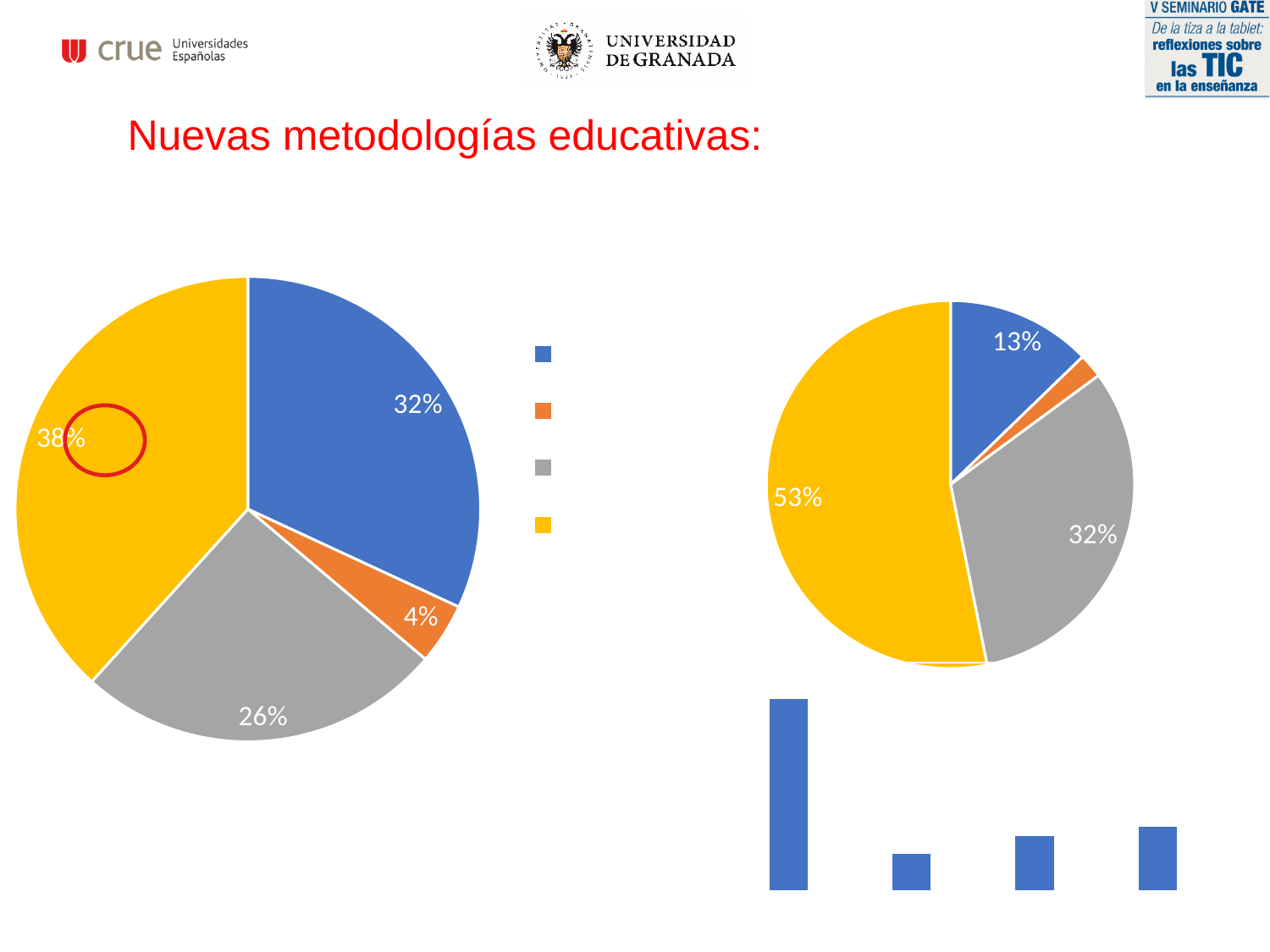

Nuevas metodologías educativas:

### Chart: Instituciones que fomentan el Mobile Learning

| Category | Total |
|---|---|
| En estudio | 6.0 |
| NC | 1.0 |
| NO | 15.0 |
| Sí | 25.0 |
| (en blanco) | None |

### Chart: Instituciones que usan Flipped Classroom

| Category | Total |
|---|---|
| En estudio | 15.0 |
| NC | 2.0 |
| NO | 12.0 |
| Sí | 18.0 |
| (en blanco) | None |

### Chart

| Category |  |
|---|---|
| LMS | 21.0 |
| appTUI o similar | 4.0 |
| BYOD | 6.0 |
| Otros | 7.0 |